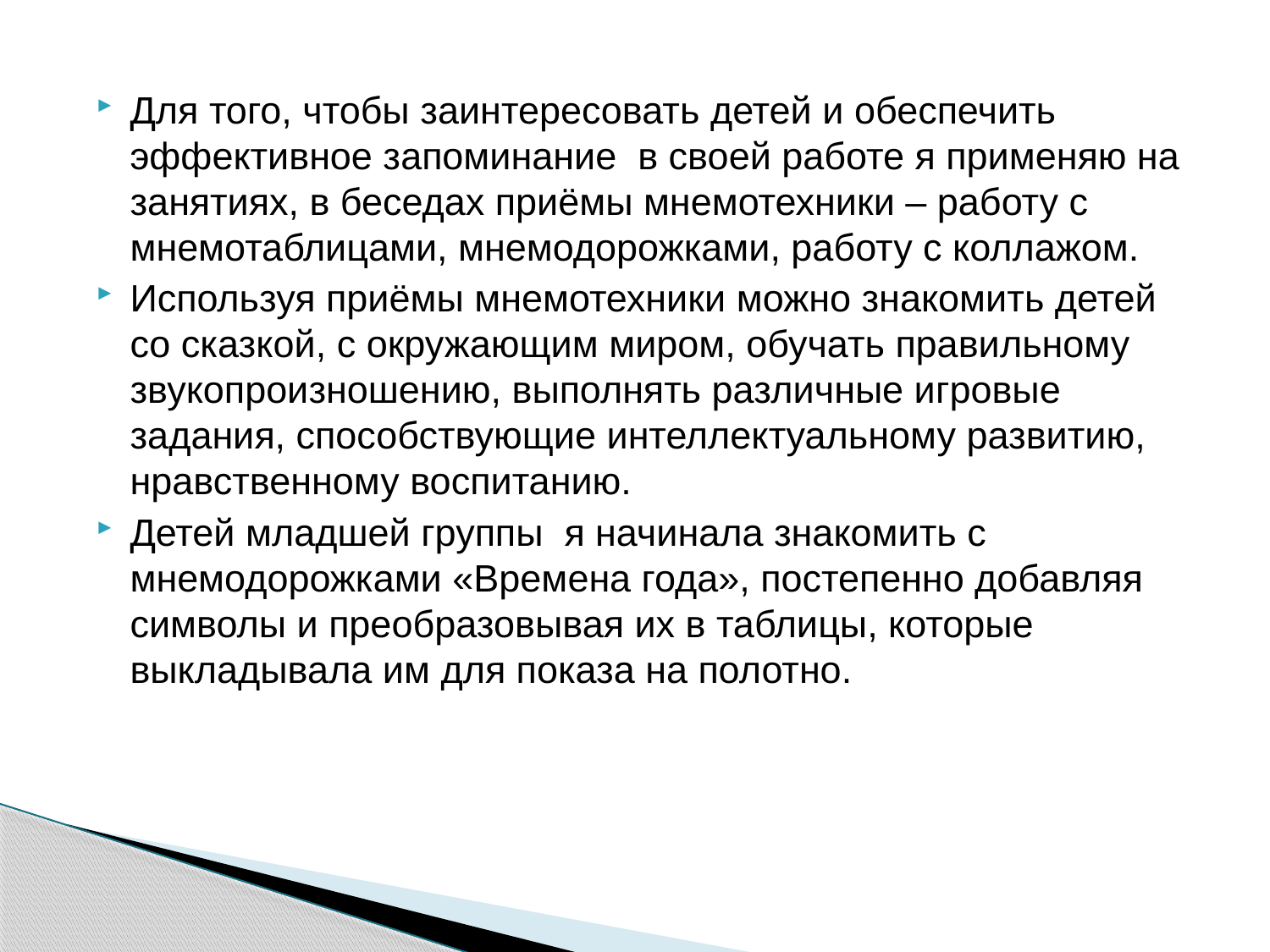

Для того, чтобы заинтересовать детей и обеспечить эффективное запоминание  в своей работе я применяю на занятиях, в беседах приёмы мнемотехники – работу с мнемотаблицами, мнемодорожками, работу с коллажом.
Используя приёмы мнемотехники можно знакомить детей со сказкой, с окружающим миром, обучать правильному звукопроизношению, выполнять различные игровые задания, способствующие интеллектуальному развитию, нравственному воспитанию.
Детей младшей группы  я начинала знакомить с мнемодорожками «Времена года», постепенно добавляя символы и преобразовывая их в таблицы, которые выкладывала им для показа на полотно.